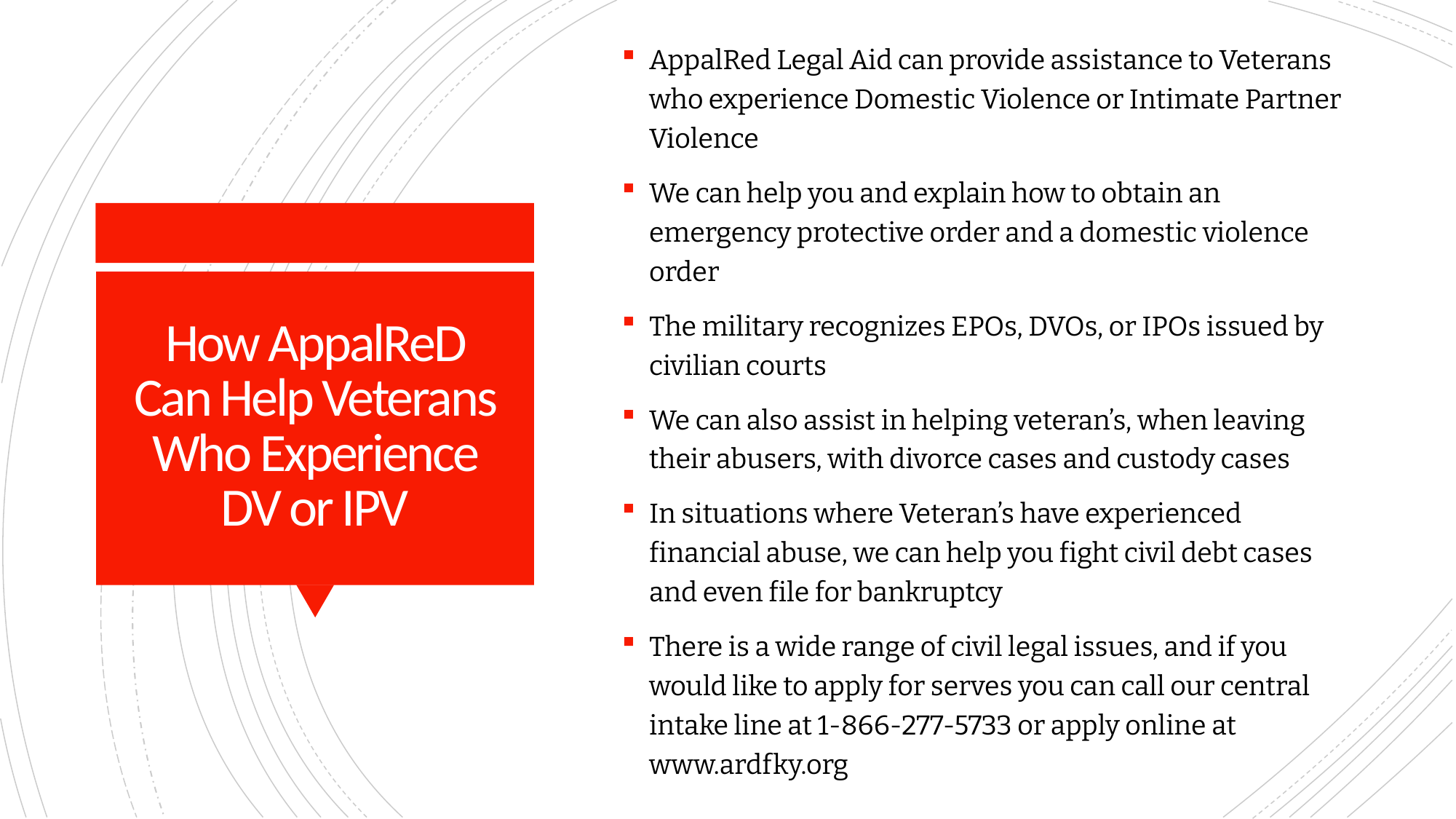

AppalRed Legal Aid can provide assistance to Veterans who experience Domestic Violence or Intimate Partner Violence
We can help you and explain how to obtain an emergency protective order and a domestic violence order
The military recognizes EPOs, DVOs, or IPOs issued by civilian courts
We can also assist in helping veteran’s, when leaving their abusers, with divorce cases and custody cases
In situations where Veteran’s have experienced financial abuse, we can help you fight civil debt cases and even file for bankruptcy
There is a wide range of civil legal issues, and if you would like to apply for serves you can call our central intake line at 1-866-277-5733 or apply online at www.ardfky.org
# How AppalReD Can Help Veterans Who Experience DV or IPV